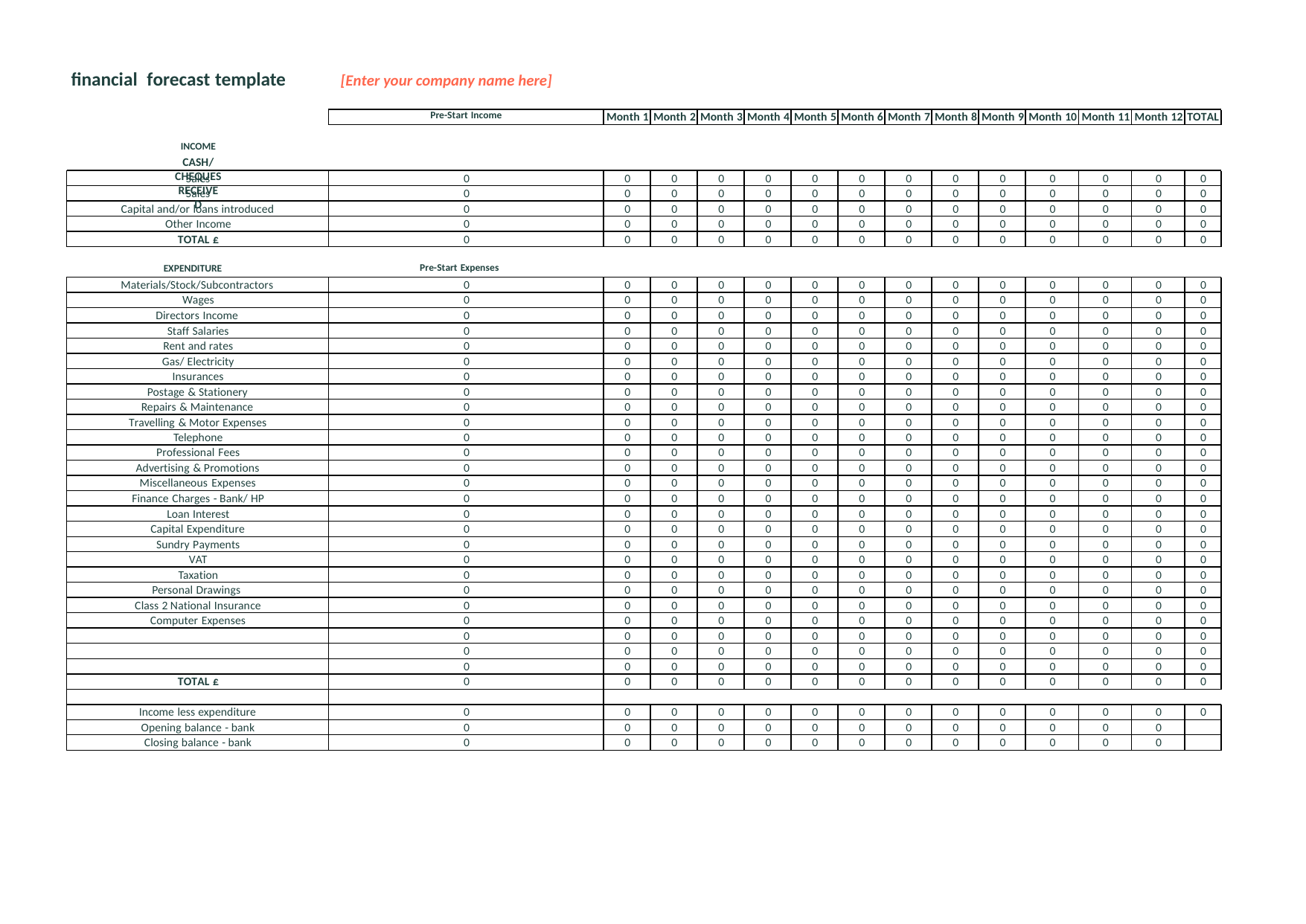

financial  forecast template
[Enter your company name here]

Pre-Start Income

Month 1
Month 2
Month 3
Month 4
Month 5
Month 6
Month 7
Month 8
Month 9
Month 10
Month 11
Month 12
TOTAL

INCOME
CASH/CHEQUES RECEIVED

Sales

0
0
0
0
0
0
0
0
0
0
0
0
0
0

Sales

0
0
0
0
0
0
0
0
0
0
0
0
0
0
Capital and/or loans introduced

0
0
0
0
0
0
0
0
0
0
0
0
0
0
Other Income

0
0
0
0
0
0
0
0
0
0
0
0
0
0
TOTAL £

0
0
0
0
0
0
0
0
0
0
0
0
0
0

Pre-Start Expenses
EXPENDITURE

Materials/Stock/Subcontractors

0
0
0
0
0
0
0
0
0
0
0
0
0
0

Wages

0
0
0
0
0
0
0
0
0
0
0
0
0
0
Directors Income

0
0
0
0
0
0
0
0
0
0
0
0
0
0
Staff Salaries

0
0
0
0
0
0
0
0
0
0
0
0
0
0
Rent and rates

0
0
0
0
0
0
0
0
0
0
0
0
0
0
Gas/ Electricity

0
0
0
0
0
0
0
0
0
0
0
0
0
0
Insurances

0
0
0
0
0
0
0
0
0
0
0
0
0
0
Postage & Stationery

0
0
0
0
0
0
0
0
0
0
0
0
0
0
Repairs & Maintenance

0
0
0
0
0
0
0
0
0
0
0
0
0
0
Travelling & Motor Expenses

0
0
0
0
0
0
0
0
0
0
0
0
0
0
Telephone

0
0
0
0
0
0
0
0
0
0
0
0
0
0
Professional Fees

0
0
0
0
0
0
0
0
0
0
0
0
0
0
Advertising & Promotions

0
0
0
0
0
0
0
0
0
0
0
0
0
0
Miscellaneous Expenses

0
0
0
0
0
0
0
0
0
0
0
0
0
0
Finance Charges - Bank/ HP

0
0
0
0
0
0
0
0
0
0
0
0
0
0
Loan Interest

0
0
0
0
0
0
0
0
0
0
0
0
0
0
Capital Expenditure

0
0
0
0
0
0
0
0
0
0
0
0
0
0
Sundry Payments

0
0
0
0
0
0
0
0
0
0
0
0
0
0
VAT

0
0
0
0
0
0
0
0
0
0
0
0
0
0
Taxation

0
0
0
0
0
0
0
0
0
0
0
0
0
0
Personal Drawings

0
0
0
0
0
0
0
0
0
0
0
0
0
0
Class 2 National Insurance

0
0
0
0
0
0
0
0
0
0
0
0
0
0
Computer Expenses

0
0
0
0
0
0
0
0
0
0
0
0
0
0

0
0
0
0
0
0
0
0
0
0
0
0
0
0

0
0
0
0
0
0
0
0
0
0
0
0
0
0

0
0
0
0
0
0
0
0
0
0
0
0
0
0
TOTAL £

0
0
0
0
0
0
0
0
0
0
0
0
0
0

Income less expenditure

0
0
0
0
0
0
0
0
0
0
0
0
0
0

Opening balance - bank

0
0
0
0
0
0
0
0
0
0
0
0
0

Closing balance - bank

0
0
0
0
0
0
0
0
0
0
0
0
0